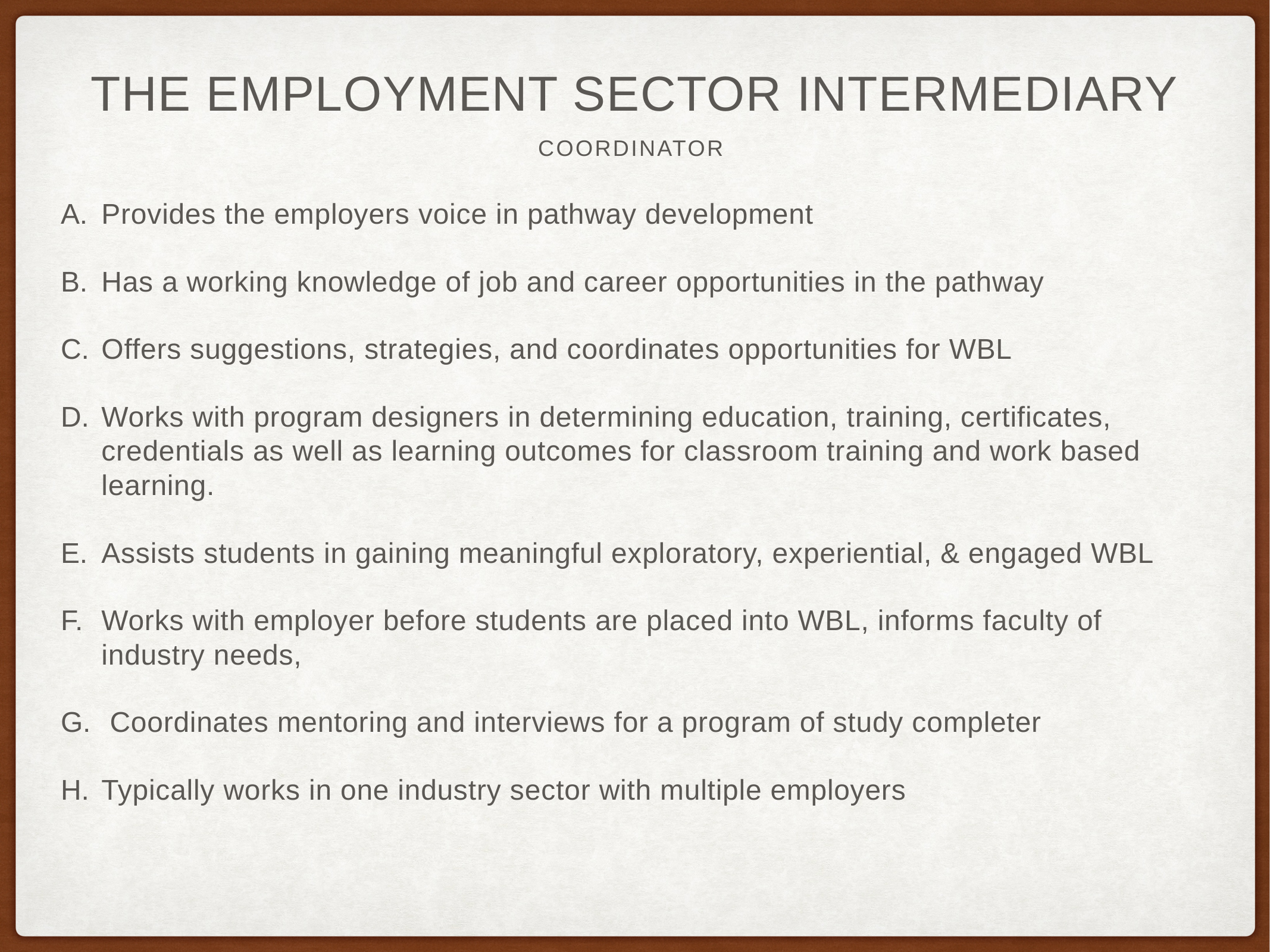

# The Employment Sector Intermediary
Coordinator
Provides the employers voice in pathway development
Has a working knowledge of job and career opportunities in the pathway
Offers suggestions, strategies, and coordinates opportunities for WBL
Works with program designers in determining education, training, certificates, credentials as well as learning outcomes for classroom training and work based learning.
Assists students in gaining meaningful exploratory, experiential, & engaged WBL
Works with employer before students are placed into WBL, informs faculty of industry needs,
 Coordinates mentoring and interviews for a program of study completer
Typically works in one industry sector with multiple employers